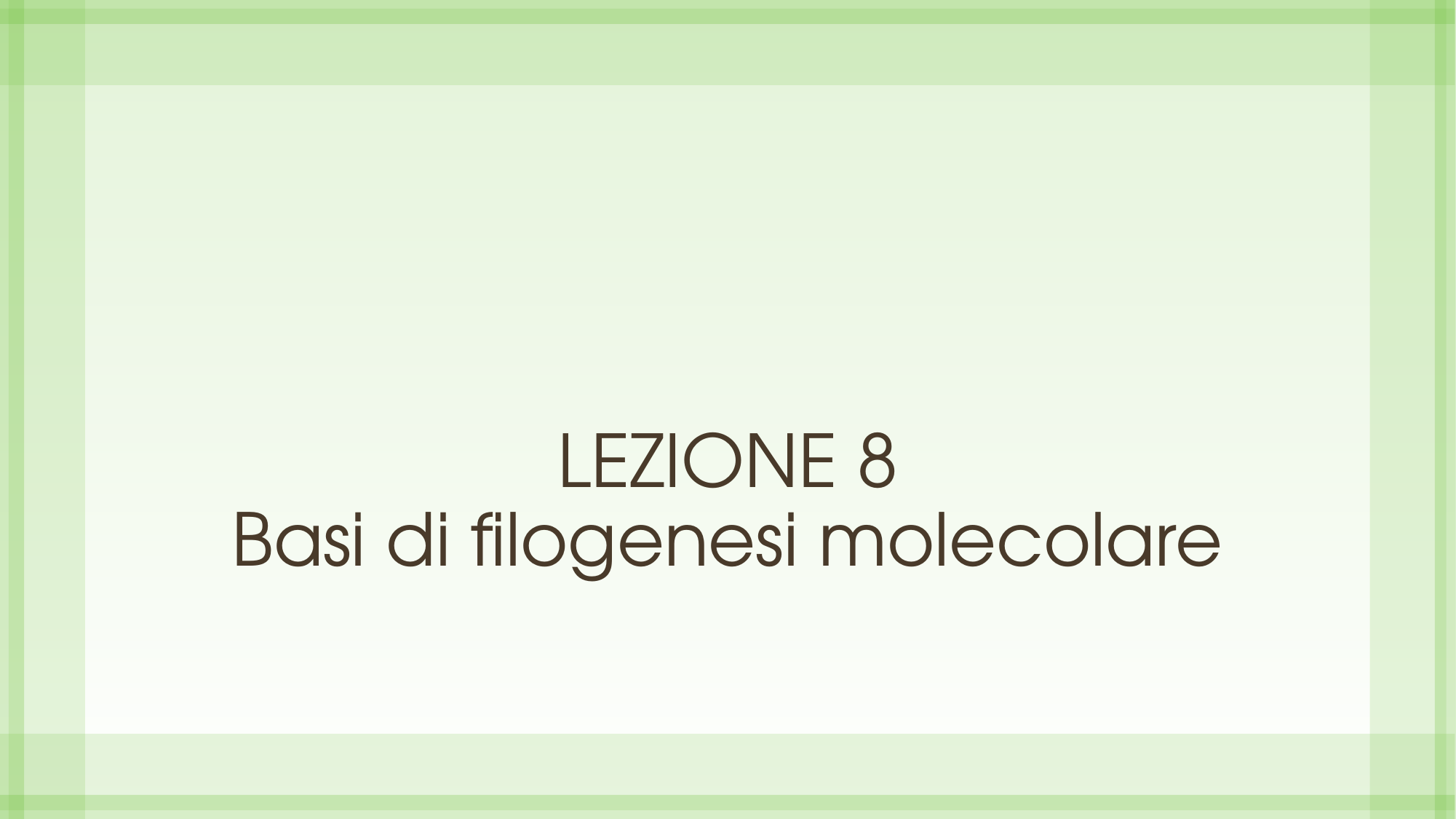

# LEZIONE 8 Basi di filogenesi molecolare